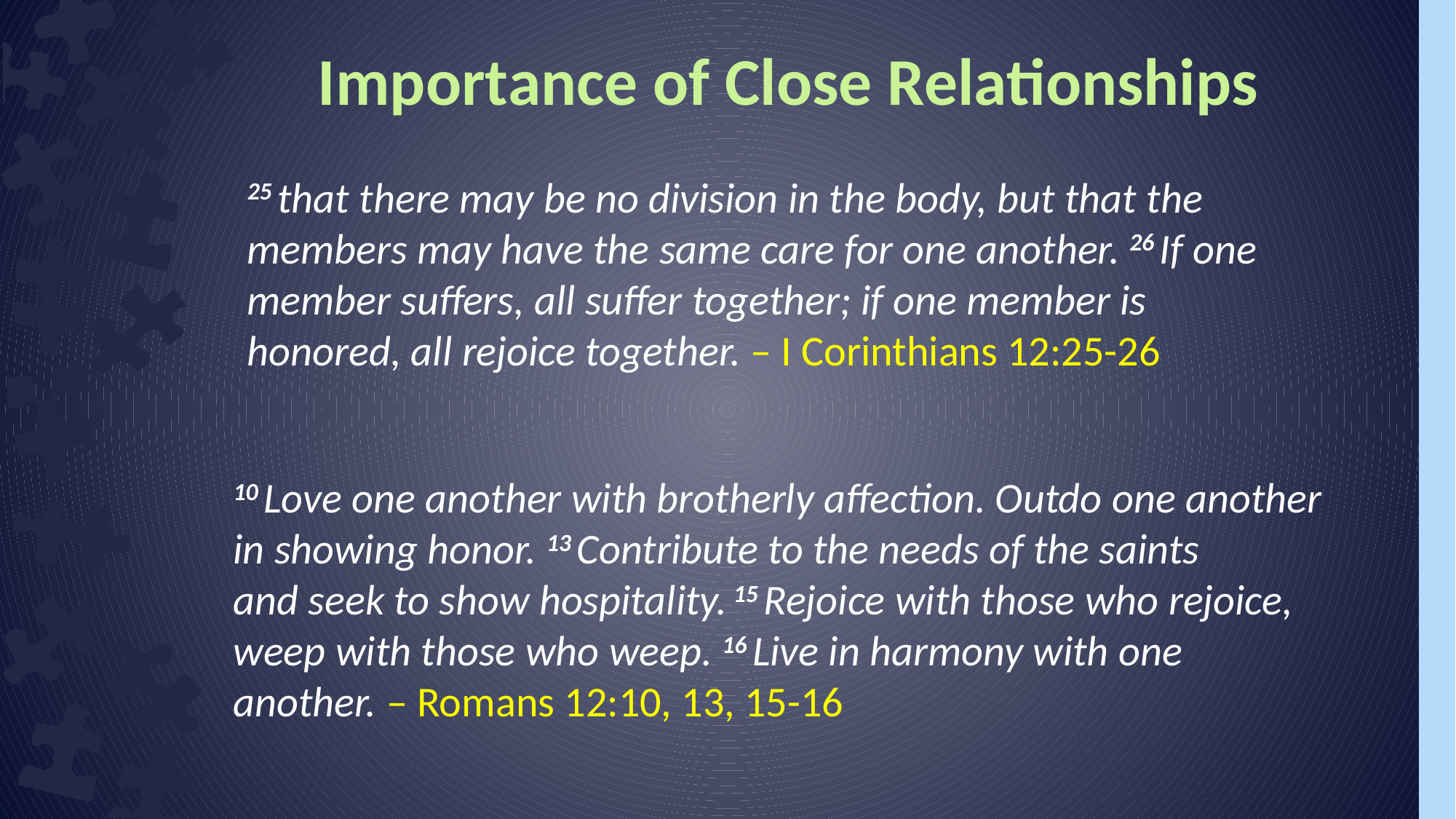

Importance of Close Relationships
25 that there may be no division in the body, but that the members may have the same care for one another. 26 If one member suffers, all suffer together; if one member is honored, all rejoice together. – I Corinthians 12:25-26
10 Love one another with brotherly affection. Outdo one another in showing honor. 13 Contribute to the needs of the saints and seek to show hospitality. 15 Rejoice with those who rejoice, weep with those who weep. 16 Live in harmony with one another. – Romans 12:10, 13, 15-16